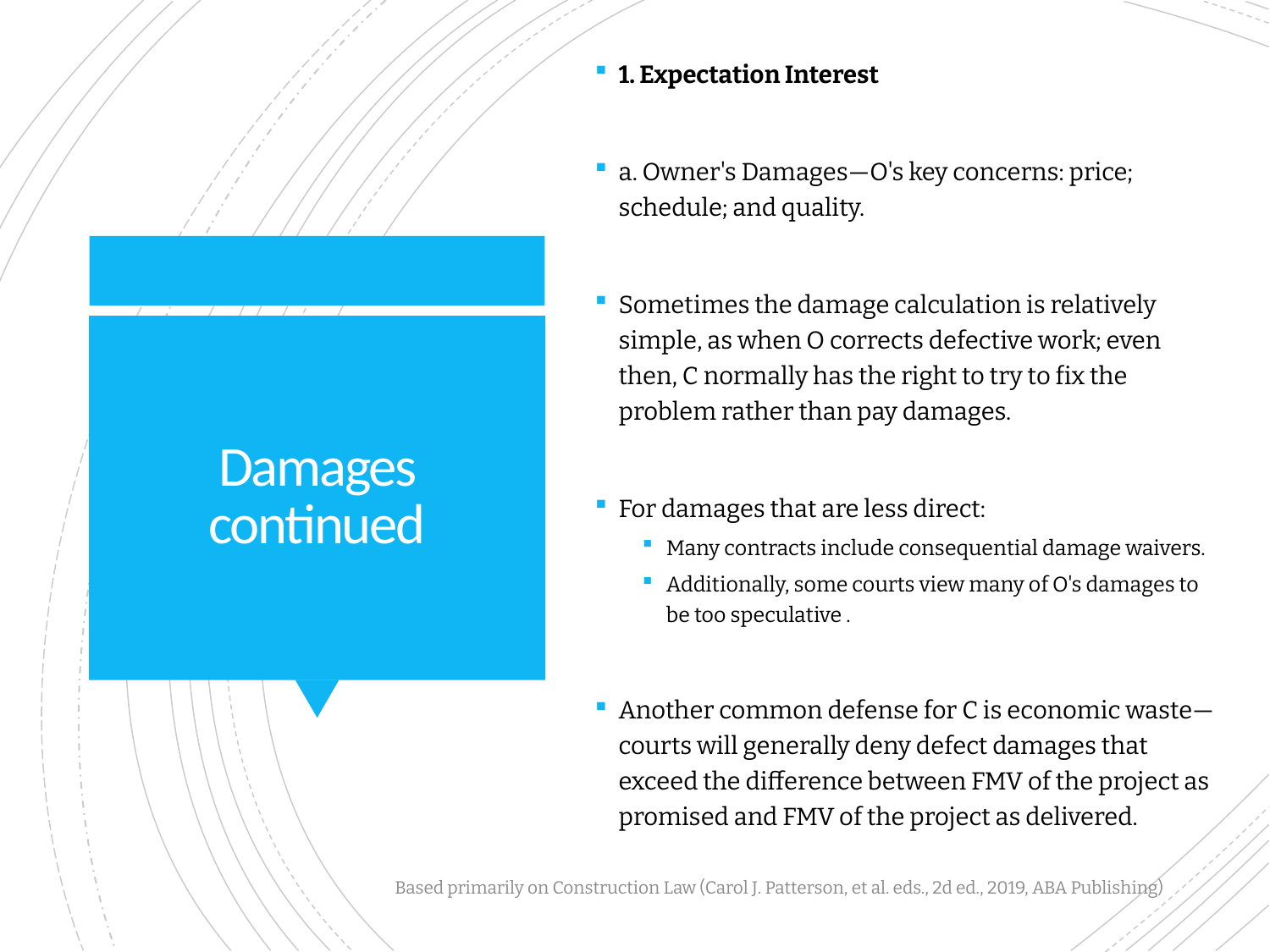

1. Expectation Interest

a. Owner's Damages—O's key concerns: price; schedule; and quality.

Sometimes the damage calculation is relatively simple, as when O corrects defective work; even then, C normally has the right to try to fix the problem rather than pay damages.

For damages that are less direct:
Many contracts include consequential damage waivers.
Additionally, some courts view many of O's damages to be too speculative .

Another common defense for C is economic waste—courts will generally deny defect damages that exceed the difference between FMV of the project as promised and FMV of the project as delivered.
# Damages continued
Based primarily on Construction Law (Carol J. Patterson, et al. eds., 2d ed., 2019, ABA Publishing)